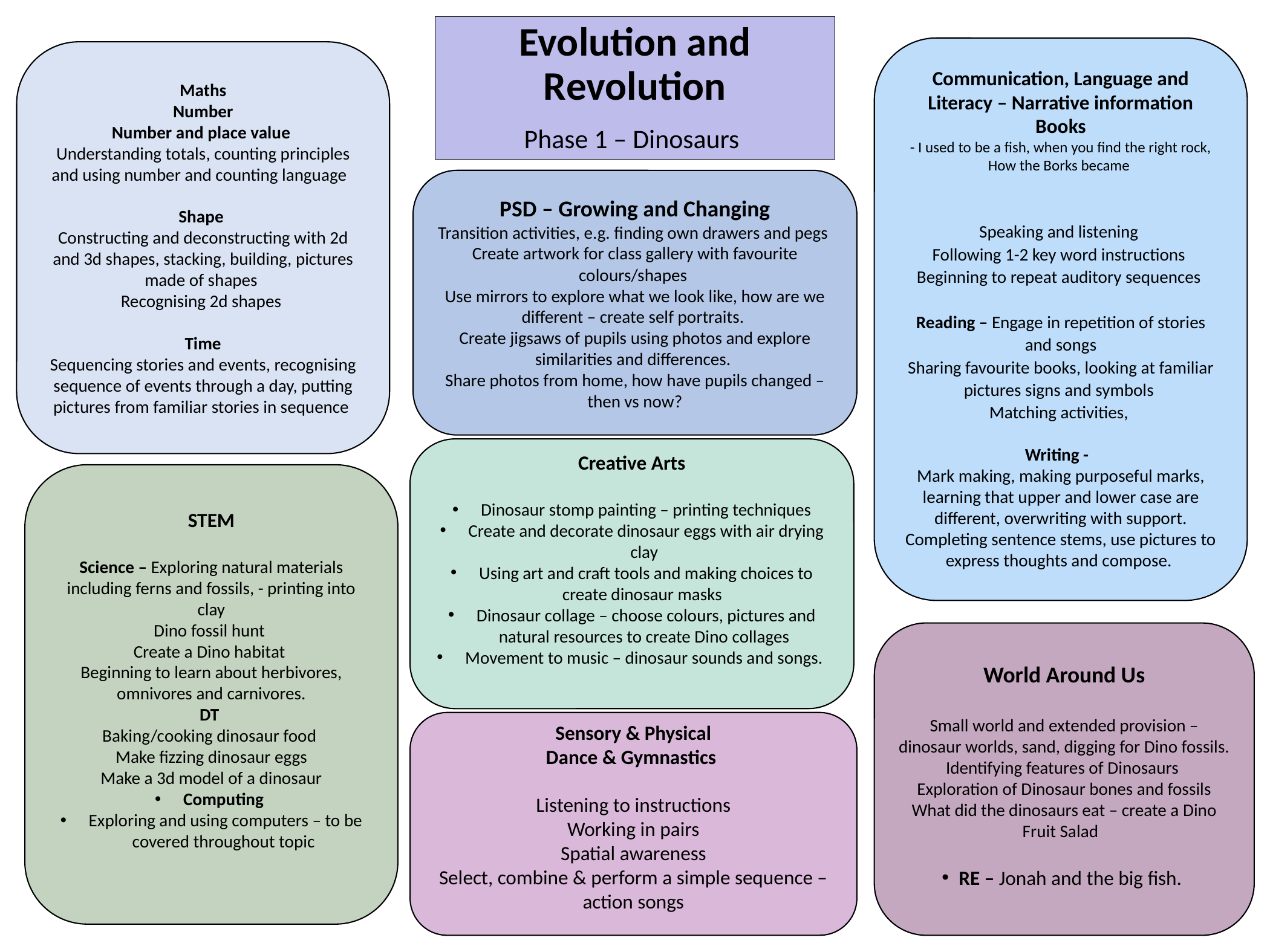

Evolution and Revolution
Phase 1 – Dinosaurs

Communication, Language and Literacy – Narrative information
Books
- I used to be a fish, when you find the right rock, How the Borks became

Speaking and listening
Following 1-2 key word instructions
Beginning to repeat auditory sequences

Reading – Engage in repetition of stories and songs
Sharing favourite books, looking at familiar pictures signs and symbols
Matching activities,

Writing -
Mark making, making purposeful marks, learning that upper and lower case are different, overwriting with support. Completing sentence stems, use pictures to express thoughts and compose.

Maths
Number
Number and place value
Understanding totals, counting principles and using number and counting language

Shape
Constructing and deconstructing with 2d and 3d shapes, stacking, building, pictures made of shapes
Recognising 2d shapes

Time
Sequencing stories and events, recognising sequence of events through a day, putting pictures from familiar stories in sequence
PSD – Growing and Changing
Transition activities, e.g. finding own drawers and pegs
Create artwork for class gallery with favourite colours/shapes
Use mirrors to explore what we look like, how are we different – create self portraits.
Create jigsaws of pupils using photos and explore similarities and differences.
Share photos from home, how have pupils changed – then vs now?

Creative Arts

Dinosaur stomp painting – printing techniques
Create and decorate dinosaur eggs with air drying clay
Using art and craft tools and making choices to create dinosaur masks
Dinosaur collage – choose colours, pictures and natural resources to create Dino collages
Movement to music – dinosaur sounds and songs.

STEM

Science – Exploring natural materials including ferns and fossils, - printing into clay
Dino fossil hunt
Create a Dino habitat
Beginning to learn about herbivores, omnivores and carnivores.
DT
Baking/cooking dinosaur food
Make fizzing dinosaur eggs
Make a 3d model of a dinosaur
Computing
Exploring and using computers – to be covered throughout topic

World Around Us

Small world and extended provision – dinosaur worlds, sand, digging for Dino fossils.
Identifying features of Dinosaurs
Exploration of Dinosaur bones and fossils
What did the dinosaurs eat – create a Dino Fruit Salad

RE – Jonah and the big fish.

.

Sensory & Physical
Dance & Gymnastics

Listening to instructions
Working in pairs
Spatial awareness
Select, combine & perform a simple sequence – action songs